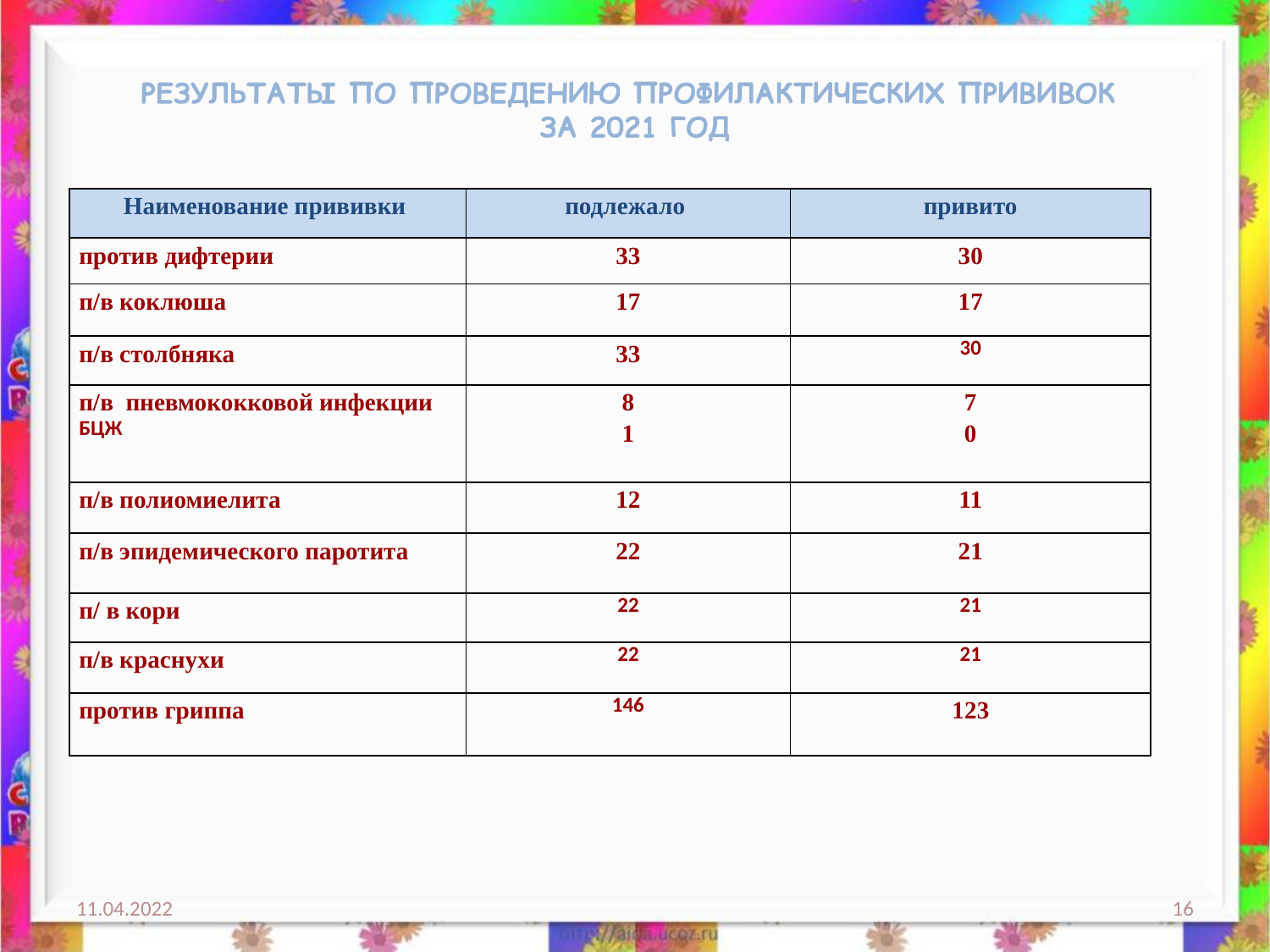

РЕЗУЛЬТАТЫ ПО ПРОВЕДЕНИЮ ПРОФИЛАКТИЧЕСКИХ ПРИВИВОК
ЗА 2021 ГОД
| Наименование прививки | подлежало | привито |
| --- | --- | --- |
| против дифтерии | 33 | 30 |
| п/в коклюша | 17 | 17 |
| п/в столбняка | 33 | 30 |
| п/в пневмококковой инфекции БЦЖ | 8 1 | 7 0 |
| п/в полиомиелита | 12 | 11 |
| п/в эпидемического паротита | 22 | 21 |
| п/ в кори | 22 | 21 |
| п/в краснухи | 22 | 21 |
| против гриппа | 146 | 123 |

11.04.2022
16